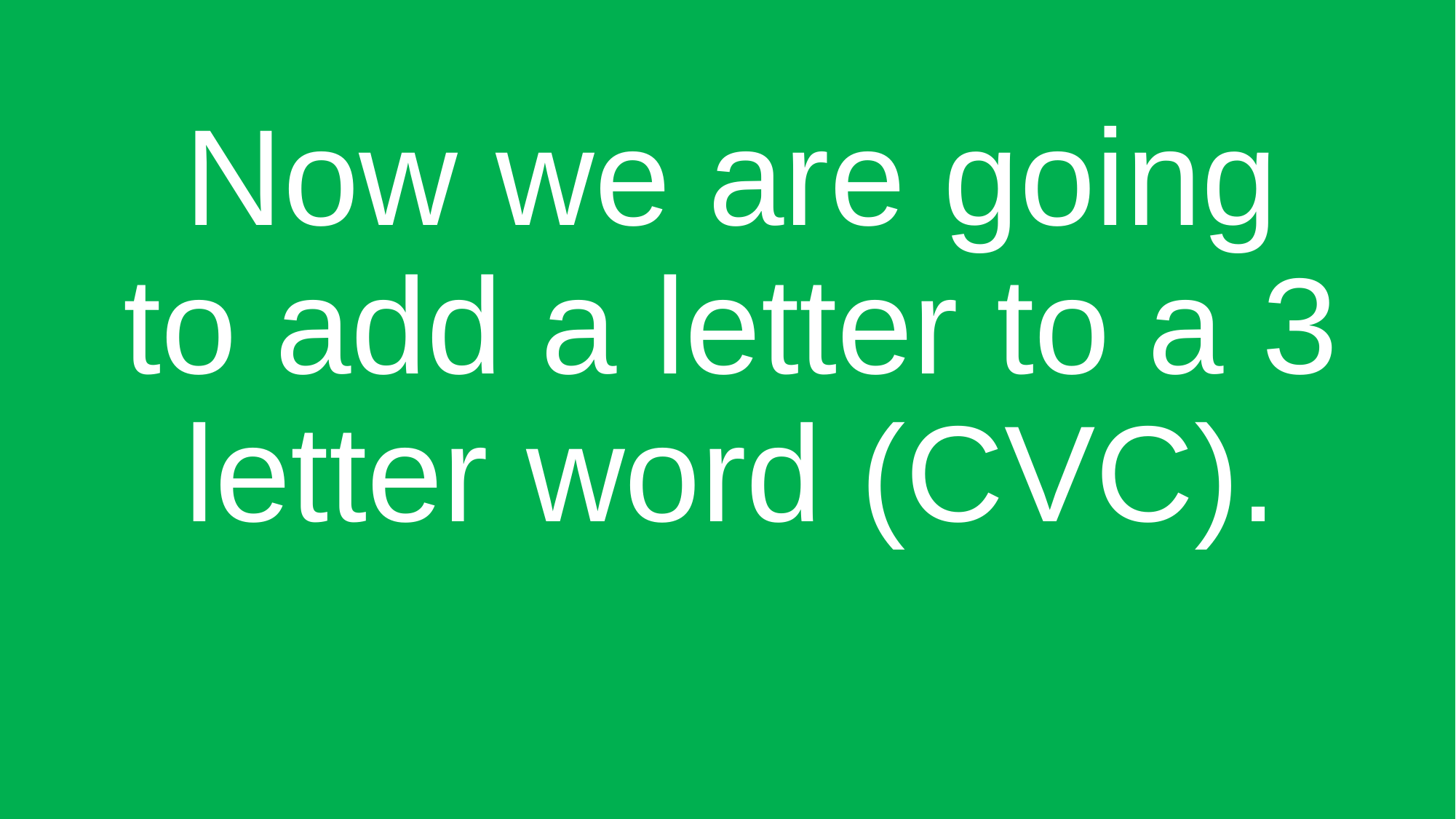

# Now we are going to add a letter to a 3 letter word (CVC).